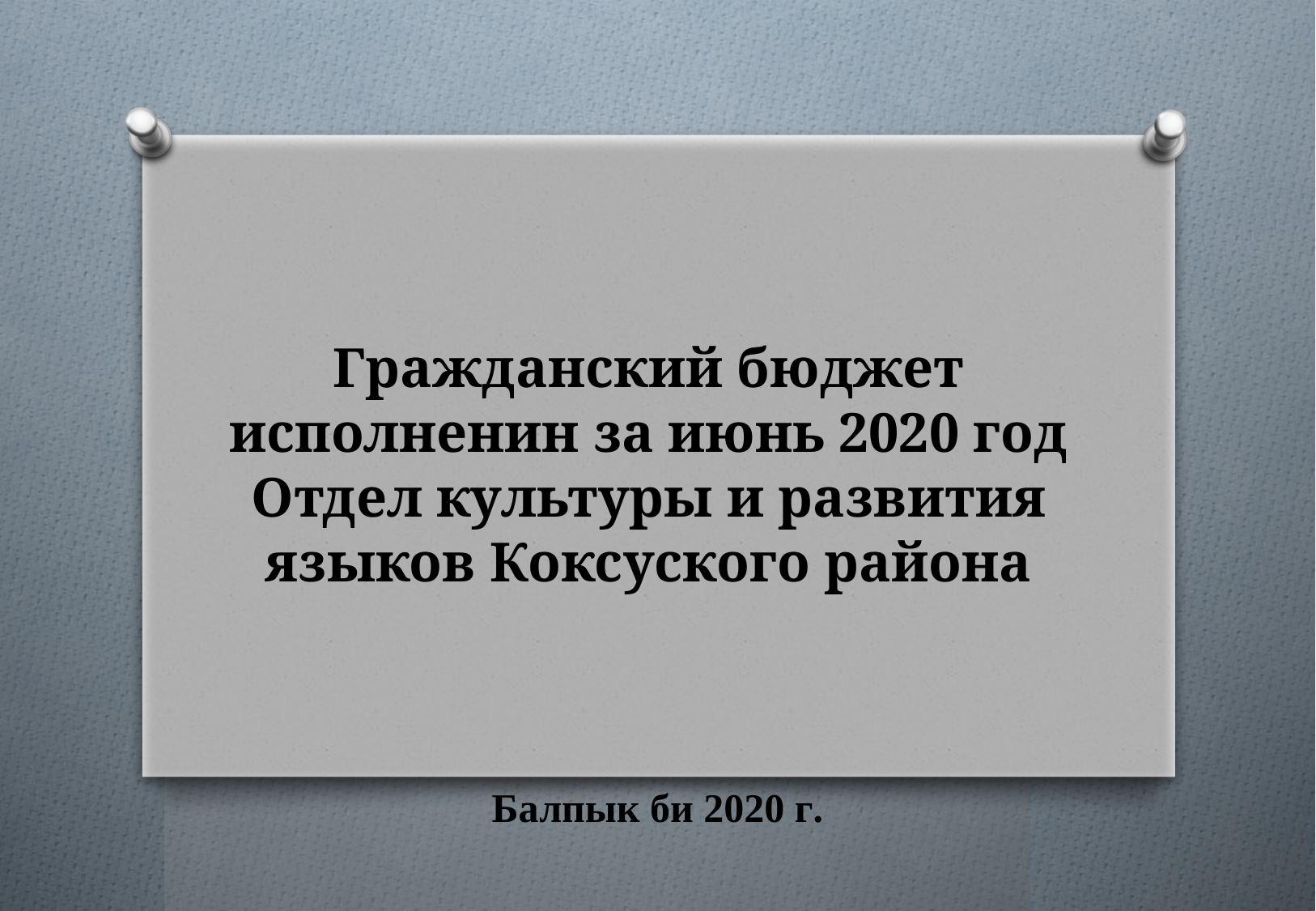

# Гражданский бюджет исполненин за июнь 2020 год Отдел культуры и развития языков Коксуского района

Балпык би 2020 г.